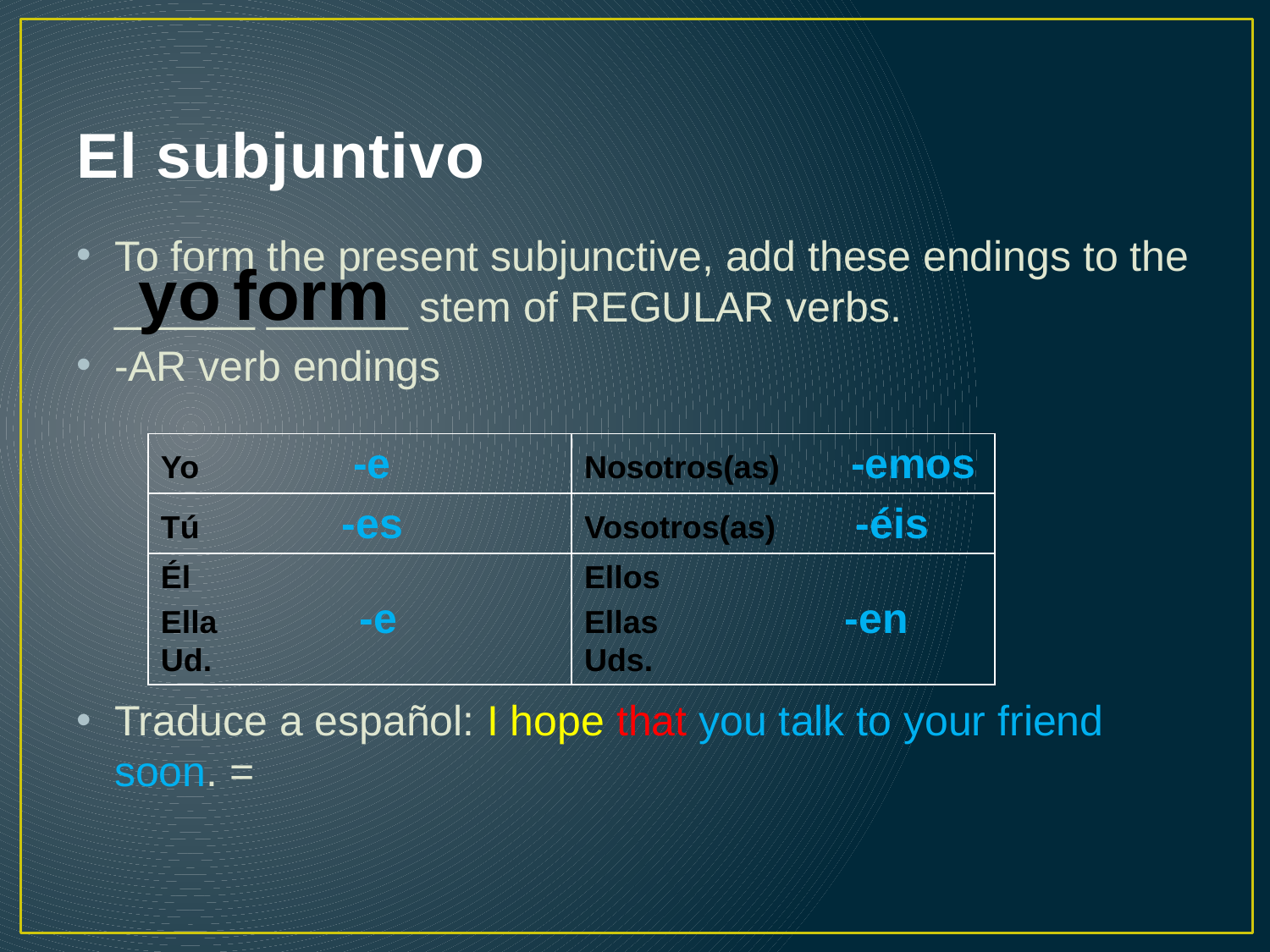

# El subjuntivo
To form the present subjunctive, add these endings to the ______ ______ stem of REGULAR verbs.
-AR verb endings

Traduce a español: I hope that you talk to your friend soon. =
yo
form
| Yo -e | Nosotros(as) -emos |
| --- | --- |
| Tú -es | Vosotros(as) -éis |
| Él Ella -e Ud. | Ellos Ellas -en Uds. |